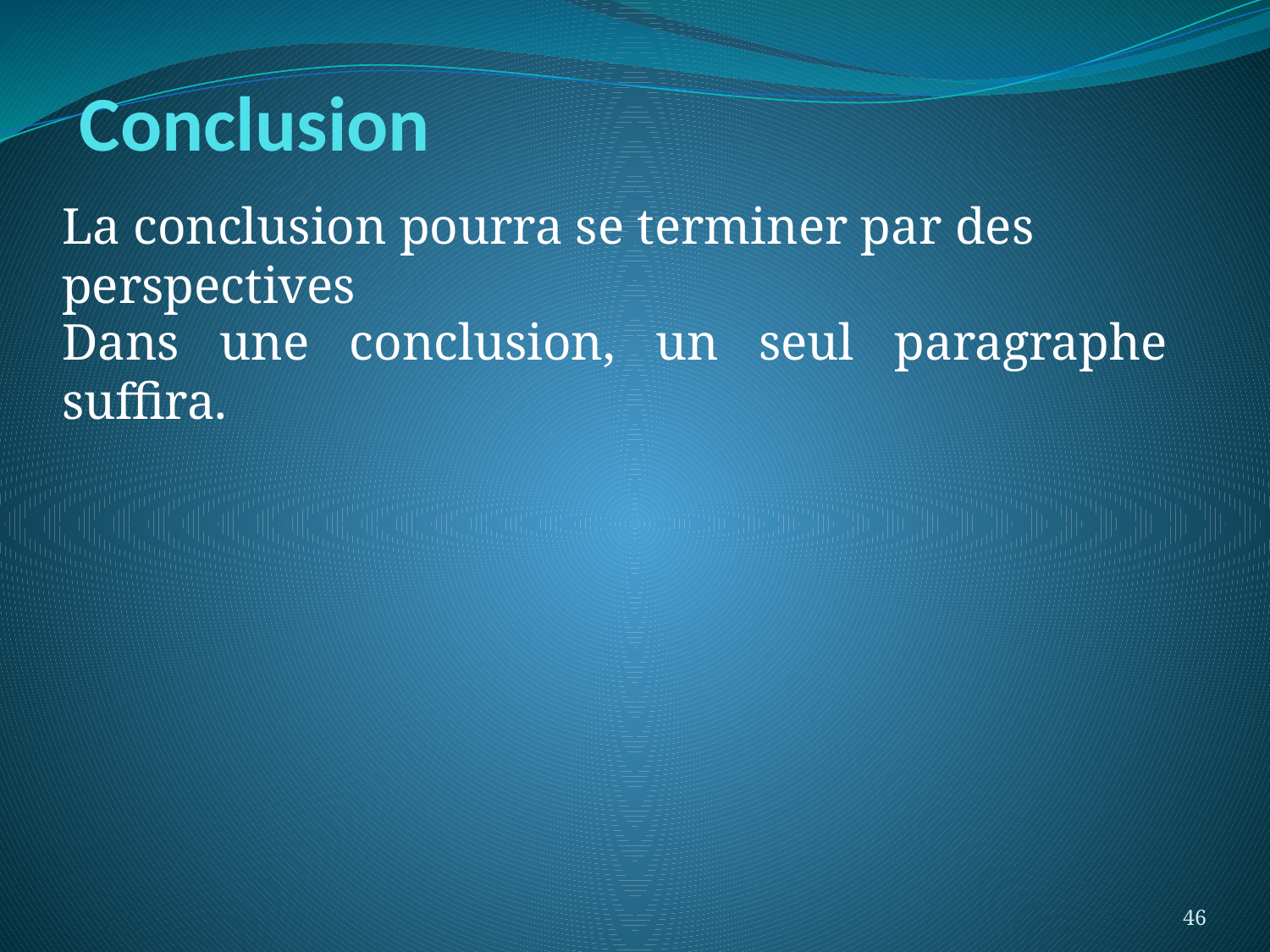

# Conclusion
La conclusion pourra se terminer par des perspectives
Dans une conclusion, un seul paragraphe  suffira.
46